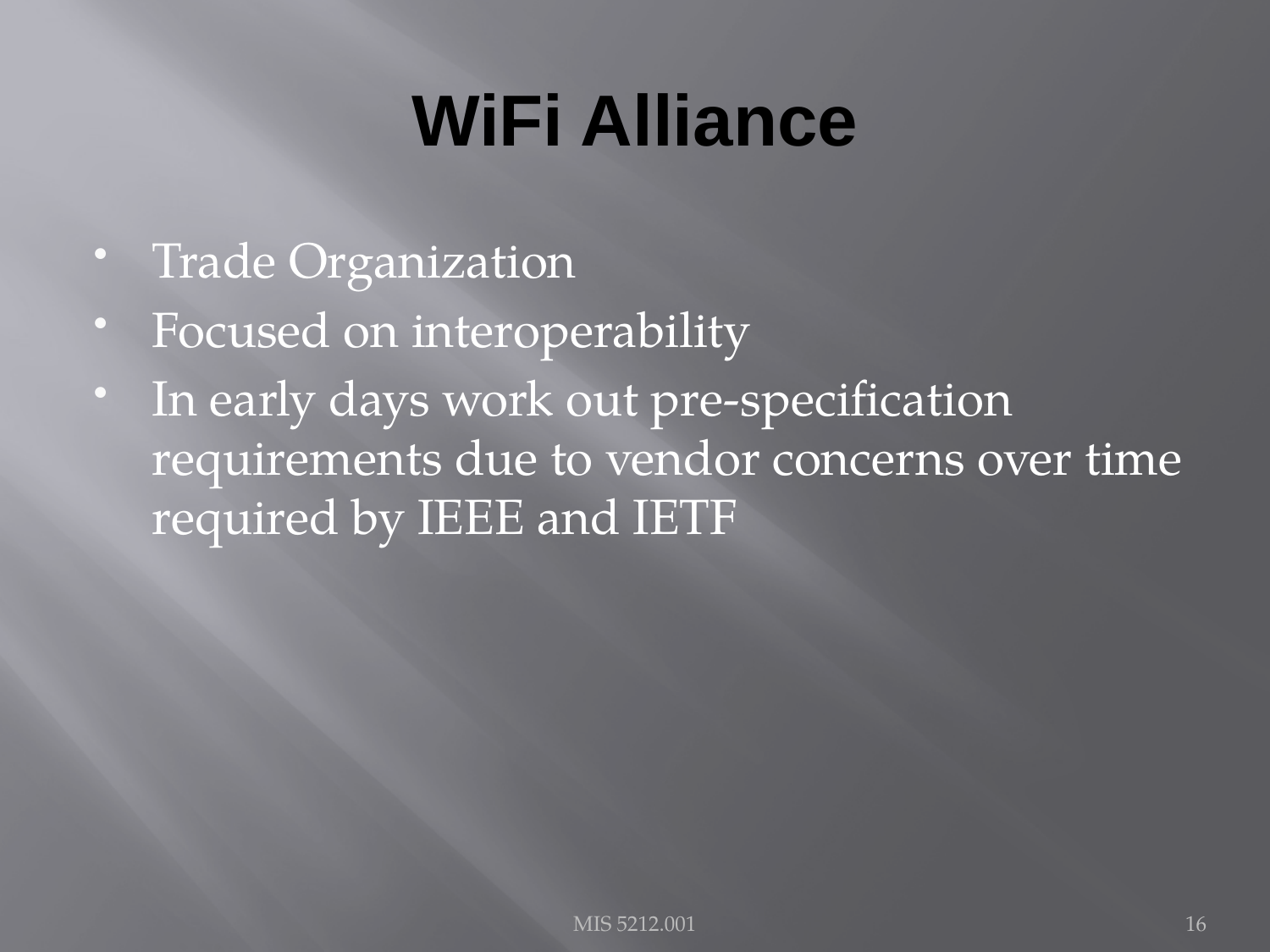

# WiFi Alliance
Trade Organization
Focused on interoperability
In early days work out pre-specification requirements due to vendor concerns over time required by IEEE and IETF
MIS 5212.001
16